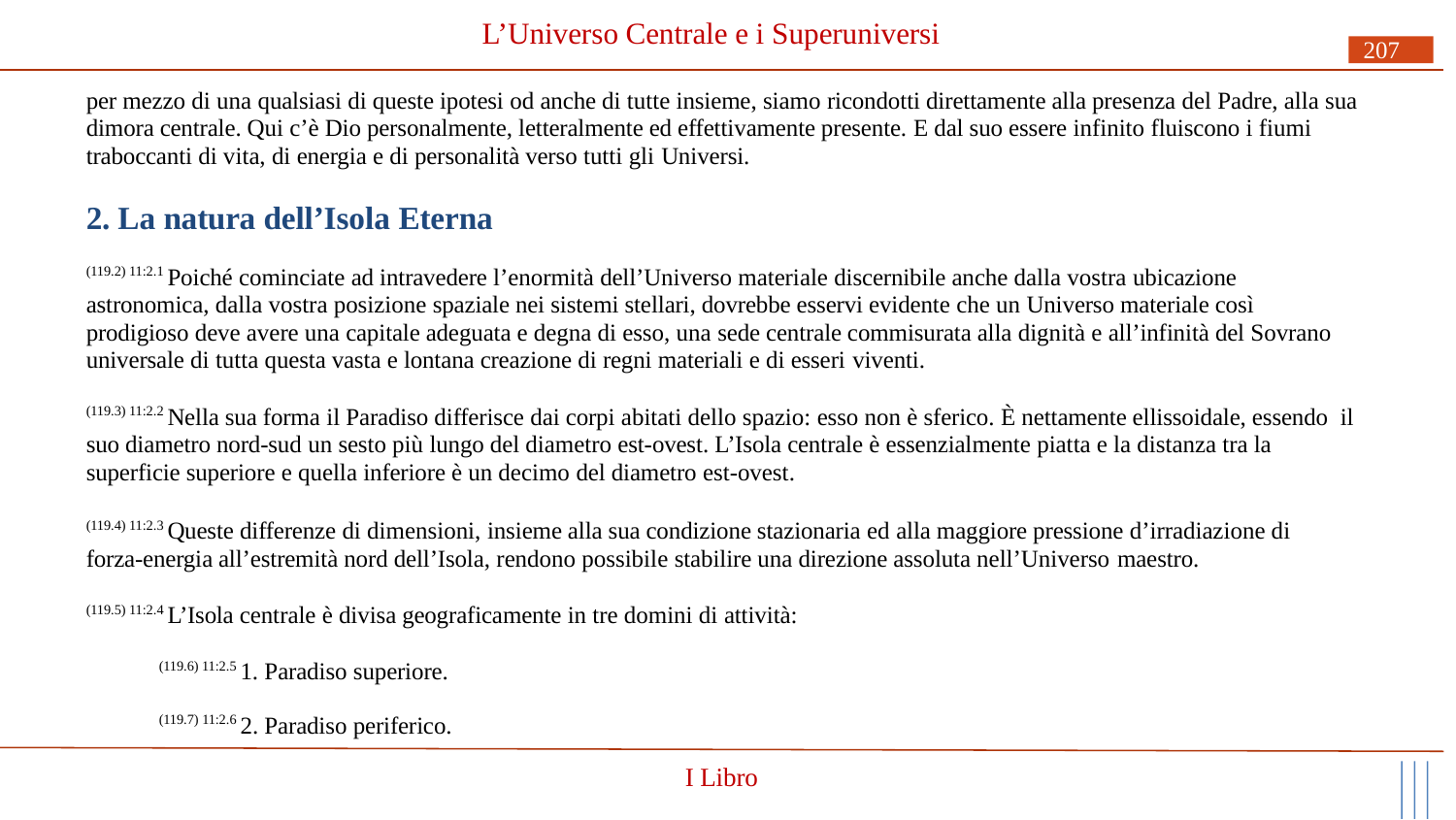

# L’Universo Centrale e i Superuniversi
207

per mezzo di una qualsiasi di queste ipotesi od anche di tutte insieme, siamo ricondotti direttamente alla presenza del Padre, alla sua  dimora centrale. Qui c’è Dio personalmente, letteralmente ed effettivamente presente. E dal suo essere infinito fluiscono i fiumi  traboccanti di vita, di energia e di personalità verso tutti gli Universi.

2. La natura dell’Isola Eterna
(119.2) 11:2.1 Poiché cominciate ad intravedere l’enormità dell’Universo materiale discernibile anche dalla vostra ubicazione  astronomica, dalla vostra posizione spaziale nei sistemi stellari, dovrebbe esservi evidente che un Universo materiale così  prodigioso deve avere una capitale adeguata e degna di esso, una sede centrale commisurata alla dignità e all’infinità del Sovrano  universale di tutta questa vasta e lontana creazione di regni materiali e di esseri viventi.

(119.3) 11:2.2 Nella sua forma il Paradiso differisce dai corpi abitati dello spazio: esso non è sferico. È nettamente ellissoidale, essendo  il suo diametro nord-sud un sesto più lungo del diametro est-ovest. L’Isola centrale è essenzialmente piatta e la distanza tra la  superficie superiore e quella inferiore è un decimo del diametro est-ovest.

(119.4) 11:2.3 Queste differenze di dimensioni, insieme alla sua condizione stazionaria ed alla maggiore pressione d’irradiazione di  forza-energia all’estremità nord dell’Isola, rendono possibile stabilire una direzione assoluta nell’Universo maestro.

(119.5) 11:2.4 L’Isola centrale è divisa geograficamente in tre domini di attività:
(119.6) 11:2.5 1. Paradiso superiore.
(119.7) 11:2.6 2. Paradiso periferico.

I Libro